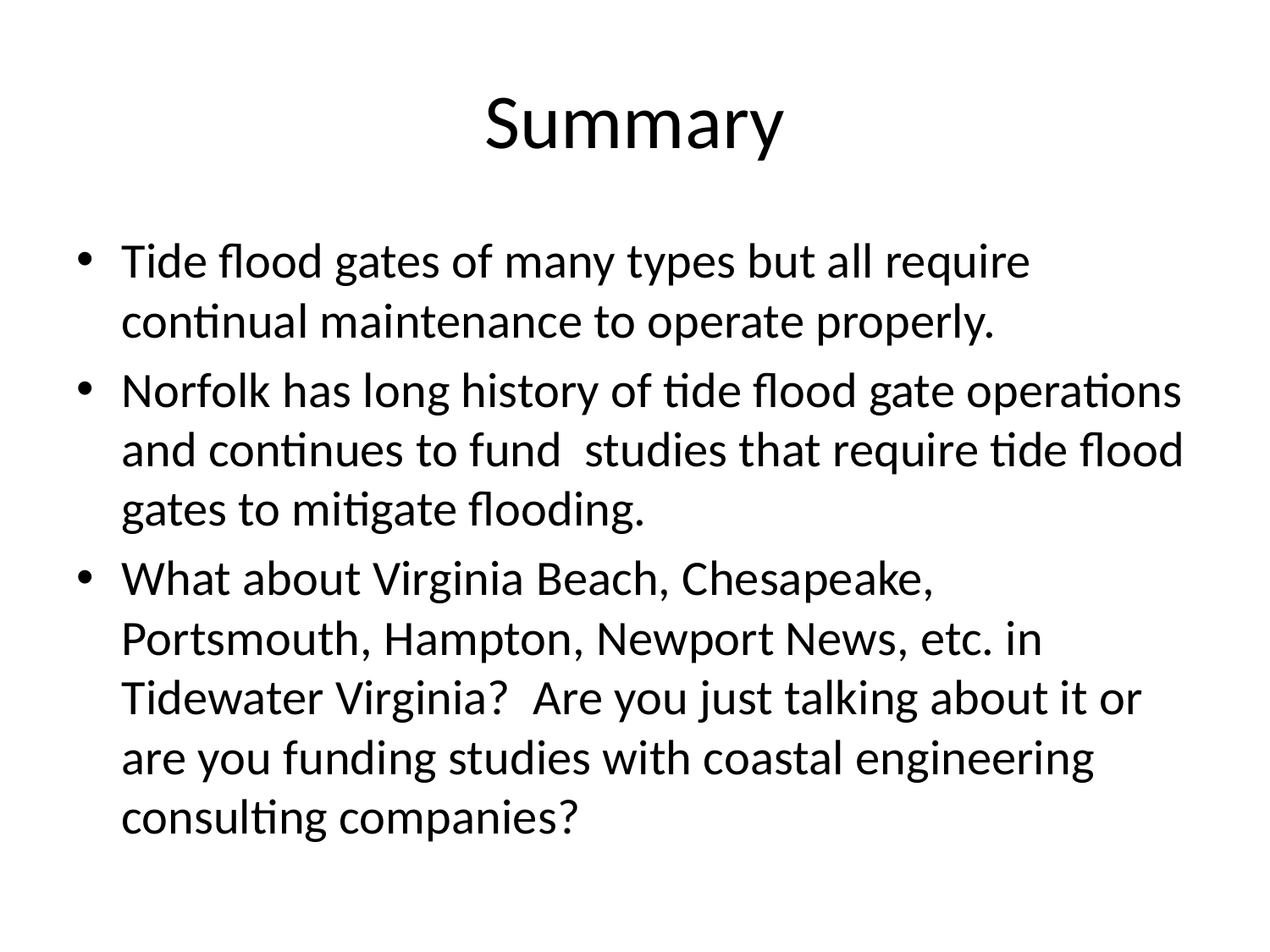

# Summary
Tide flood gates of many types but all require  continual maintenance to operate properly.
Norfolk has long history of tide flood gate operations and continues to fund  studies that require tide flood gates to mitigate flooding.
What about Virginia Beach, Chesapeake, Portsmouth, Hampton, Newport News, etc. in Tidewater Virginia?  Are you just talking about it or are you funding studies with coastal engineering consulting companies?